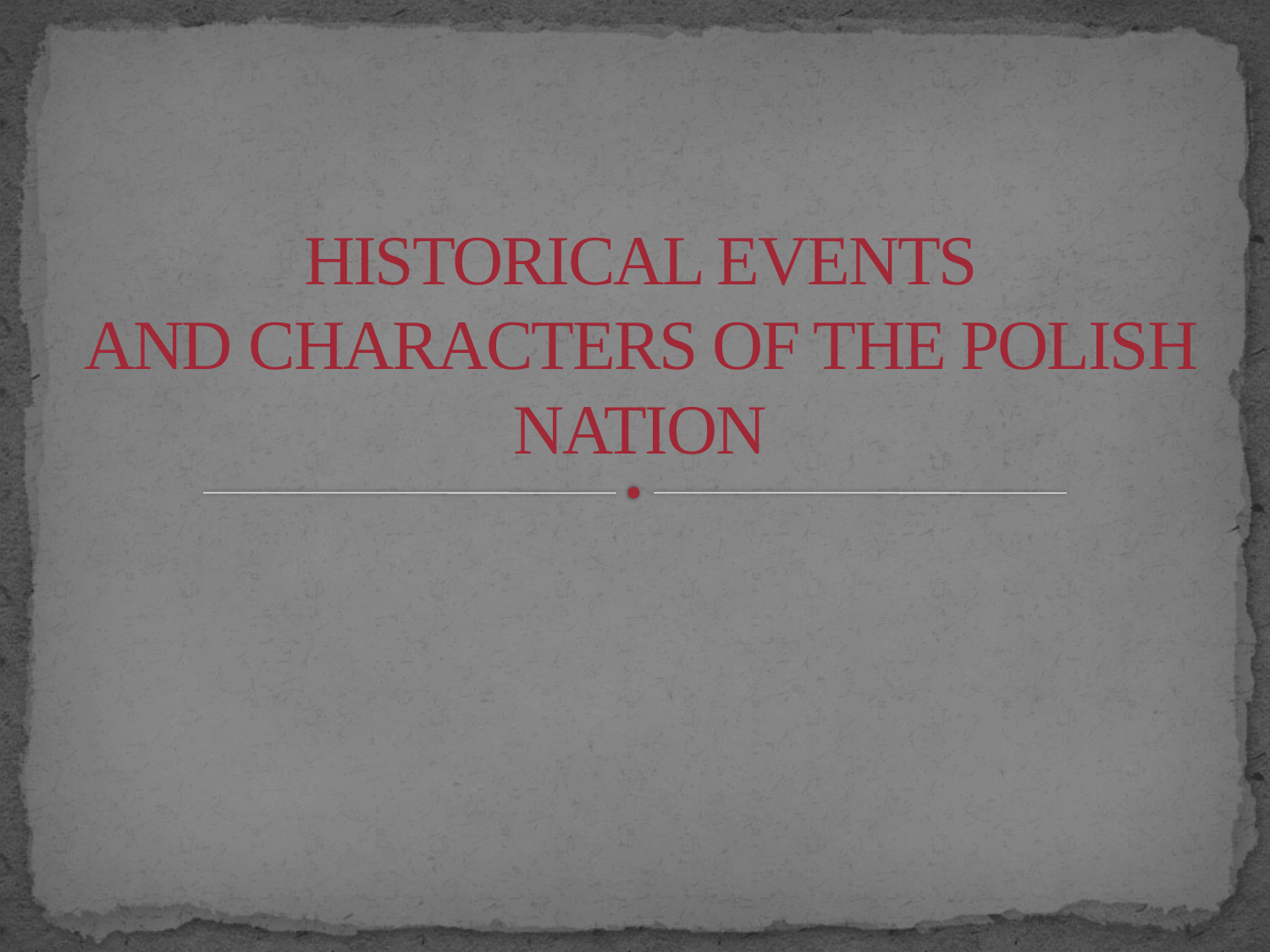

# HISTORICAL EVENTS AND CHARACTERS OF THE POLISH NATION